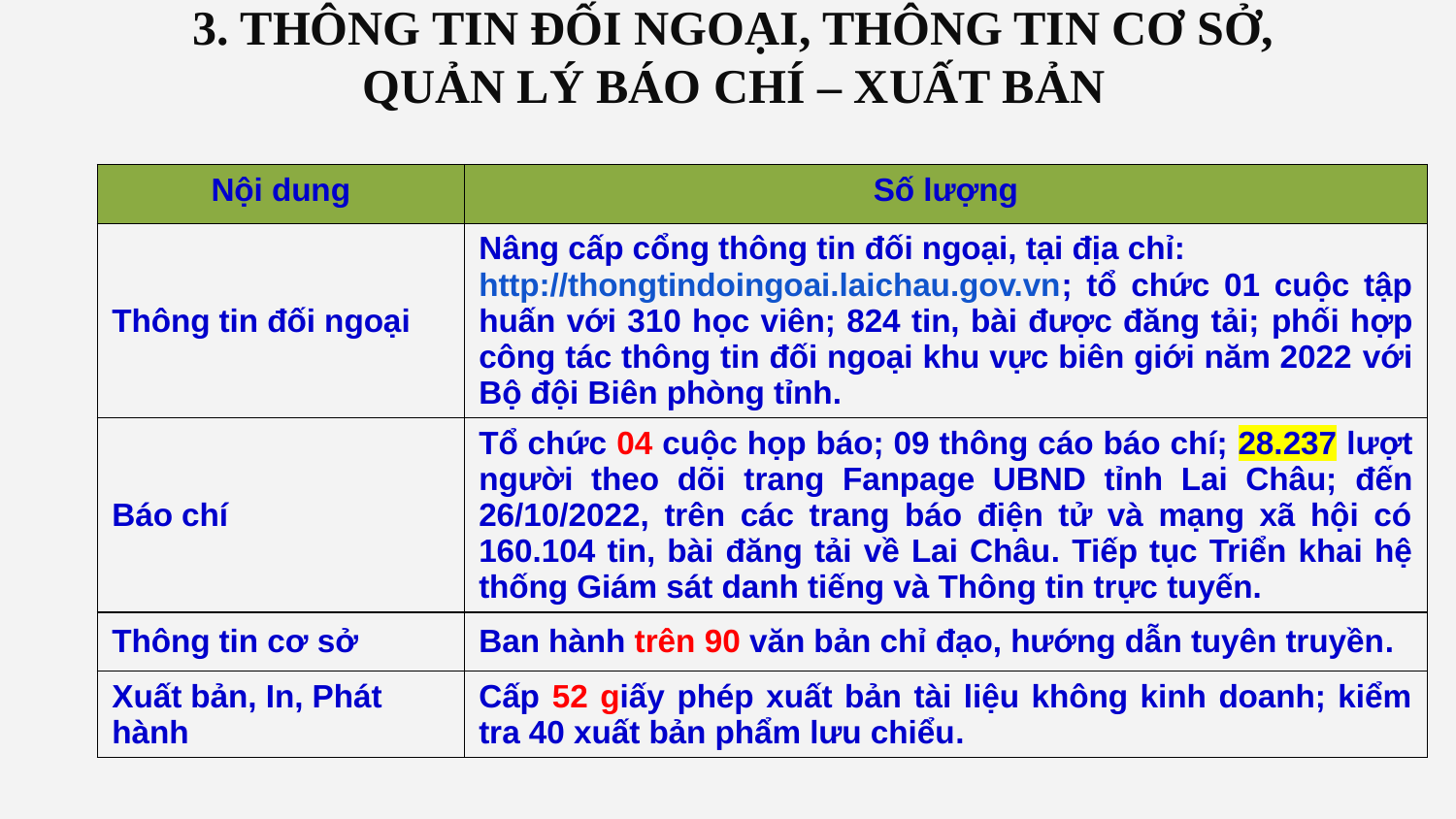

3. THÔNG TIN ĐỐI NGOẠI, THÔNG TIN CƠ SỞ, QUẢN LÝ BÁO CHÍ – XUẤT BẢN
|  |
| --- |
| Nội dung | Số lượng |
| --- | --- |
| Thông tin đối ngoại | Nâng cấp cổng thông tin đối ngoại, tại địa chỉ: http://thongtindoingoai.laichau.gov.vn; tổ chức 01 cuộc tập huấn với 310 học viên; 824 tin, bài được đăng tải; phối hợp công tác thông tin đối ngoại khu vực biên giới năm 2022 với Bộ đội Biên phòng tỉnh. |
| Báo chí | Tổ chức 04 cuộc họp báo; 09 thông cáo báo chí; 28.237 lượt người theo dõi trang Fanpage UBND tỉnh Lai Châu; đến 26/10/2022, trên các trang báo điện tử và mạng xã hội có 160.104 tin, bài đăng tải về Lai Châu. Tiếp tục Triển khai hệ thống Giám sát danh tiếng và Thông tin trực tuyến. |
| Thông tin cơ sở | Ban hành trên 90 văn bản chỉ đạo, hướng dẫn tuyên truyền. |
| Xuất bản, In, Phát hành | Cấp 52 giấy phép xuất bản tài liệu không kinh doanh; kiểm tra 40 xuất bản phẩm lưu chiểu. |